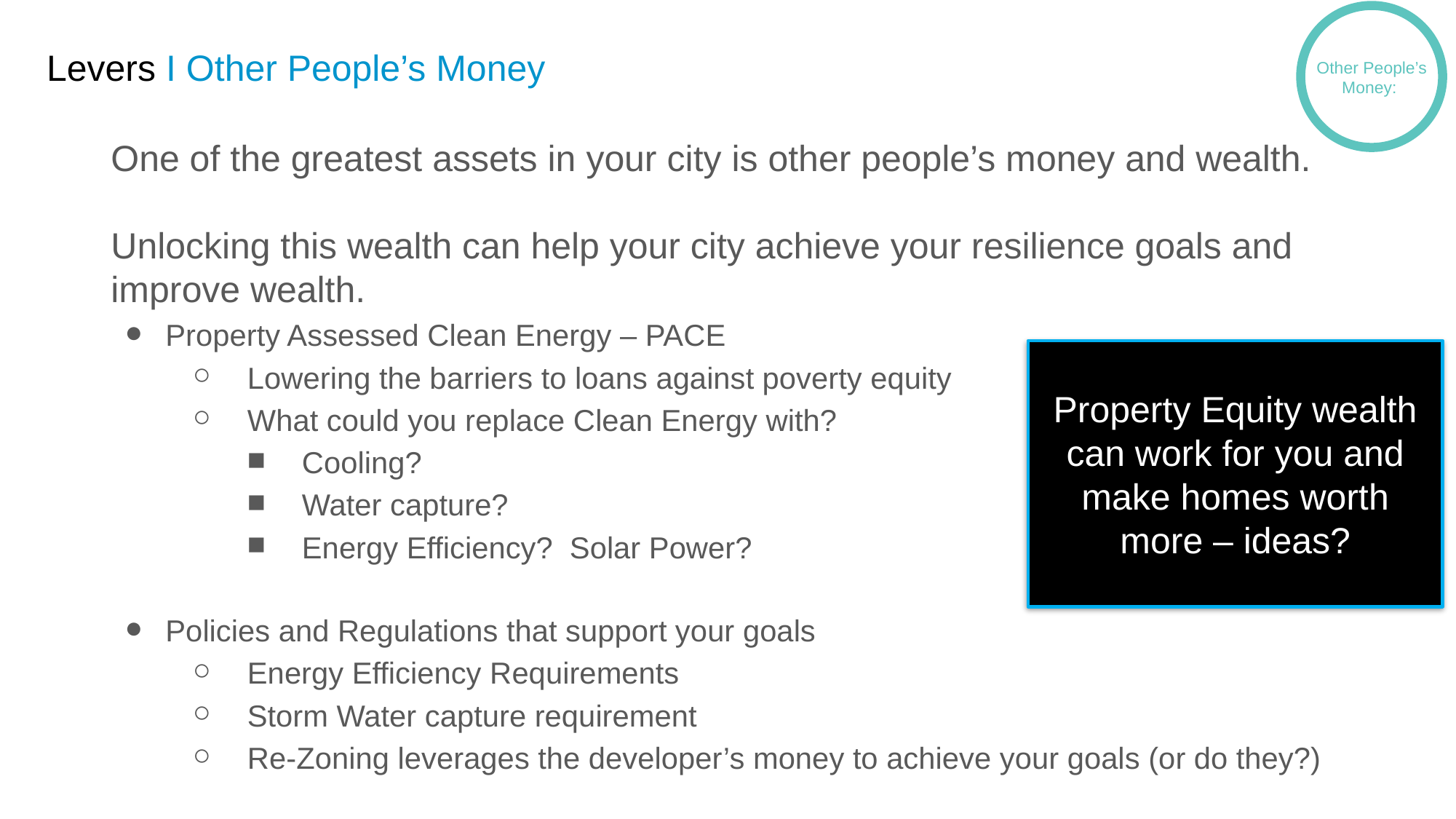

Other People’s Money:
# Levers I Other People’s Money
One of the greatest assets in your city is other people’s money and wealth.
Unlocking this wealth can help your city achieve your resilience goals and improve wealth.

Property Assessed Clean Energy – PACE
Lowering the barriers to loans against poverty equity
What could you replace Clean Energy with?
Cooling?
Water capture?
Energy Efficiency?  Solar Power?

Policies and Regulations that support your goals
Energy Efficiency Requirements
Storm Water capture requirement
Re-Zoning leverages the developer’s money to achieve your goals (or do they?)

Property Equity wealth can work for you and make homes worth more – ideas?